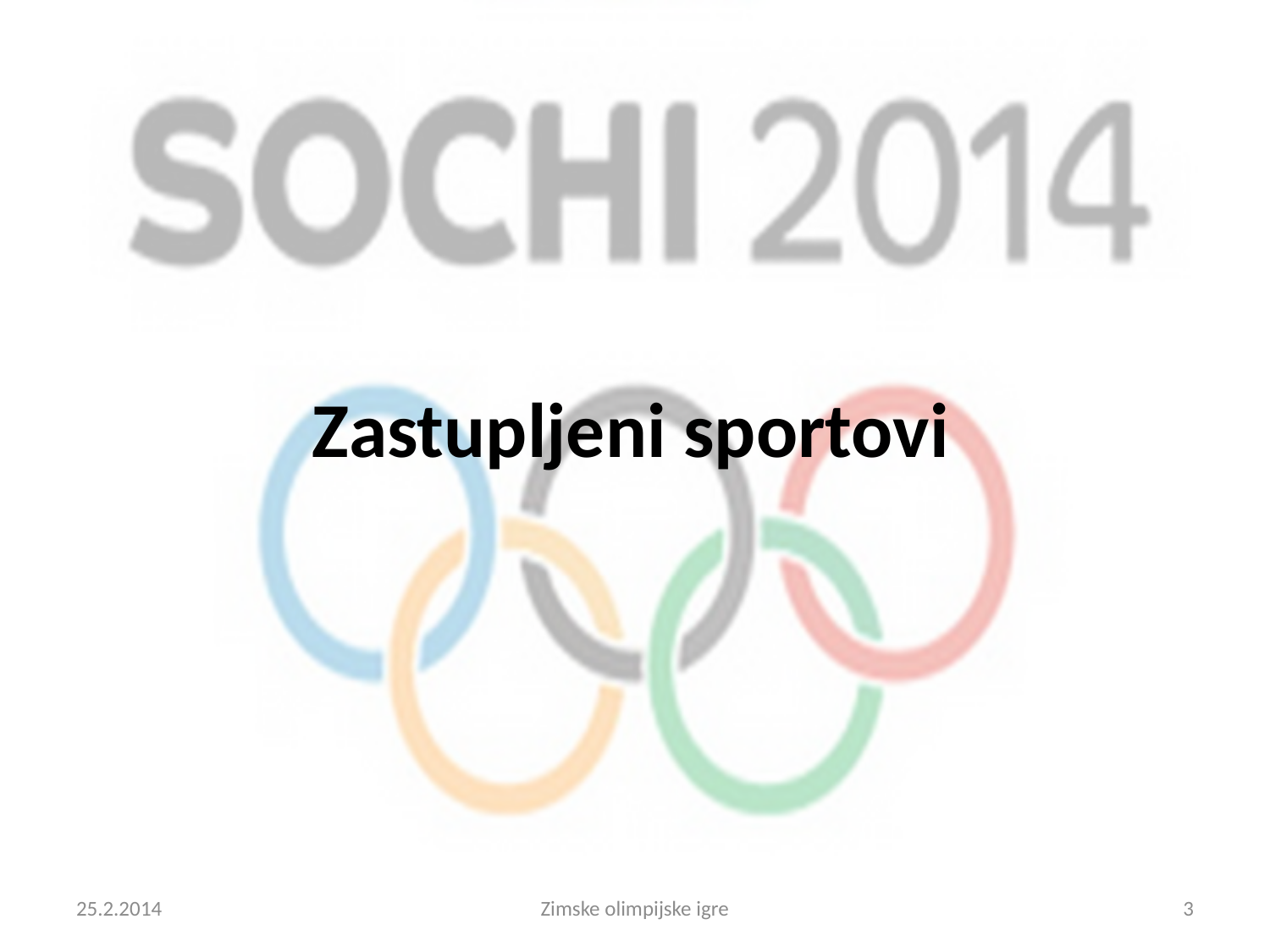

# Zastupljeni sportovi
25.2.2014
Zimske olimpijske igre
3